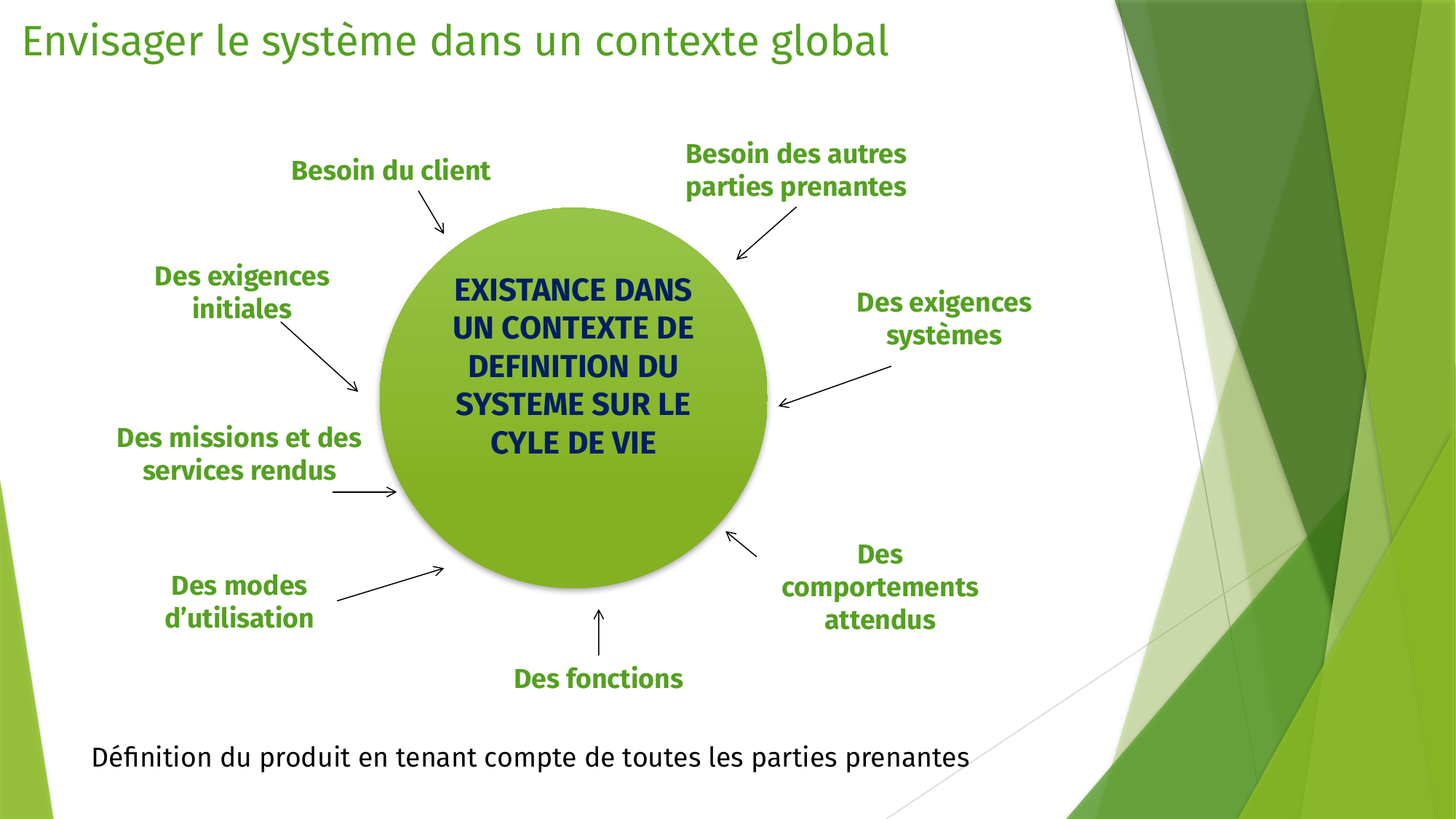

# Envisager le système dans un contexte global
Besoin des autres parties prenantes
Besoin du client
EXISTANCE DANS UN CONTEXTE DE DEFINITION DU SYSTEME SUR LE CYLE DE VIE
Des exigences initiales
Des exigences systèmes
Des missions et des services rendus
Des comportements attendus
Des modes d’utilisation
Des fonctions
Définition du produit en tenant compte de toutes les parties prenantes